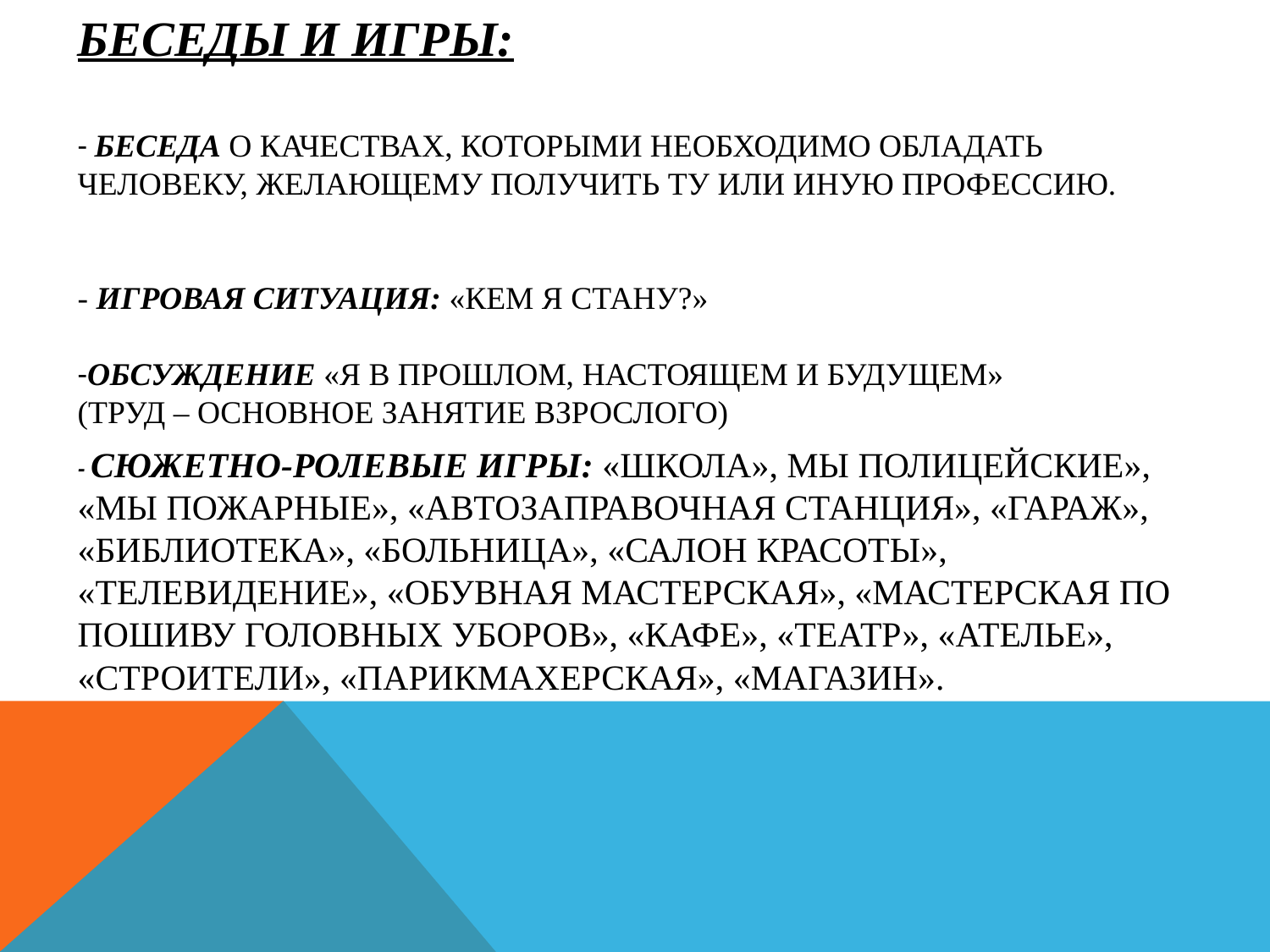

# Беседы и игры: - Беседа о качествах, которыми необходимо обладать человеку, желающему получить ту или иную профессию. - Игровая ситуация: «Кем я стану?» -обсуждение «Я в прошлом, настоящем и будущем» (труд – основное занятие взрослого)
- Сюжетно-ролевые игры: «Школа», Мы полицейские», «Мы пожарные», «Автозаправочная станция», «Гараж», «Библиотека», «Больница», «Салон красоты», «Телевидение», «Обувная мастерская», «Мастерская по пошиву головных уборов», «Кафе», «Театр», «Ателье», «Строители», «Парикмахерская», «Магазин».